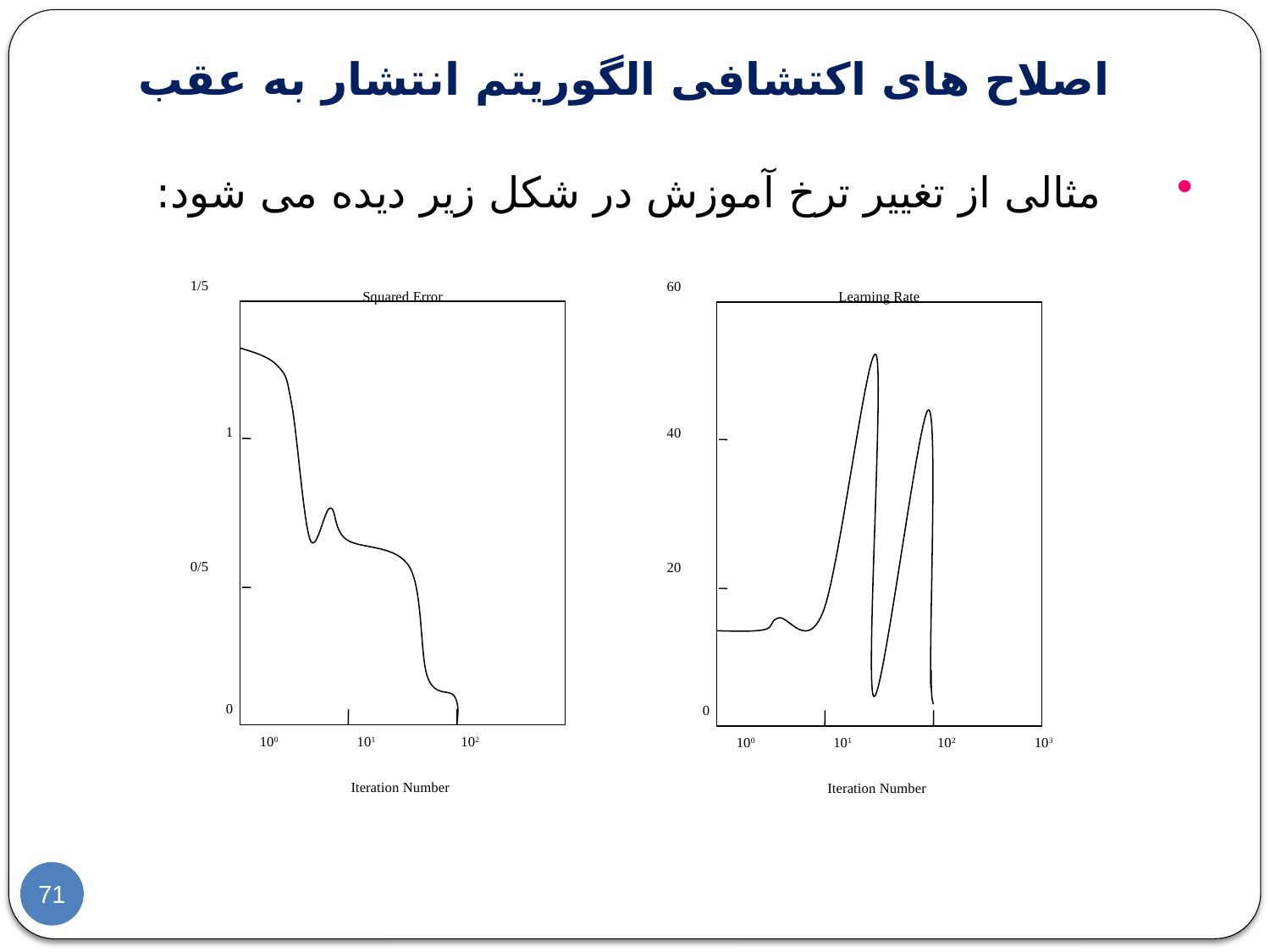

اصلاح های اکتشافی الگوریتم انتشار به عقب

    مثالی از تغيير ترخ آموزش در شکل زير ديده می شود:

1/5
60
Squared Error
Learning Rate

1
40

0/5
20

0
0

100
101
102
100
101
102
103
Iteration Number
Iteration Number

71